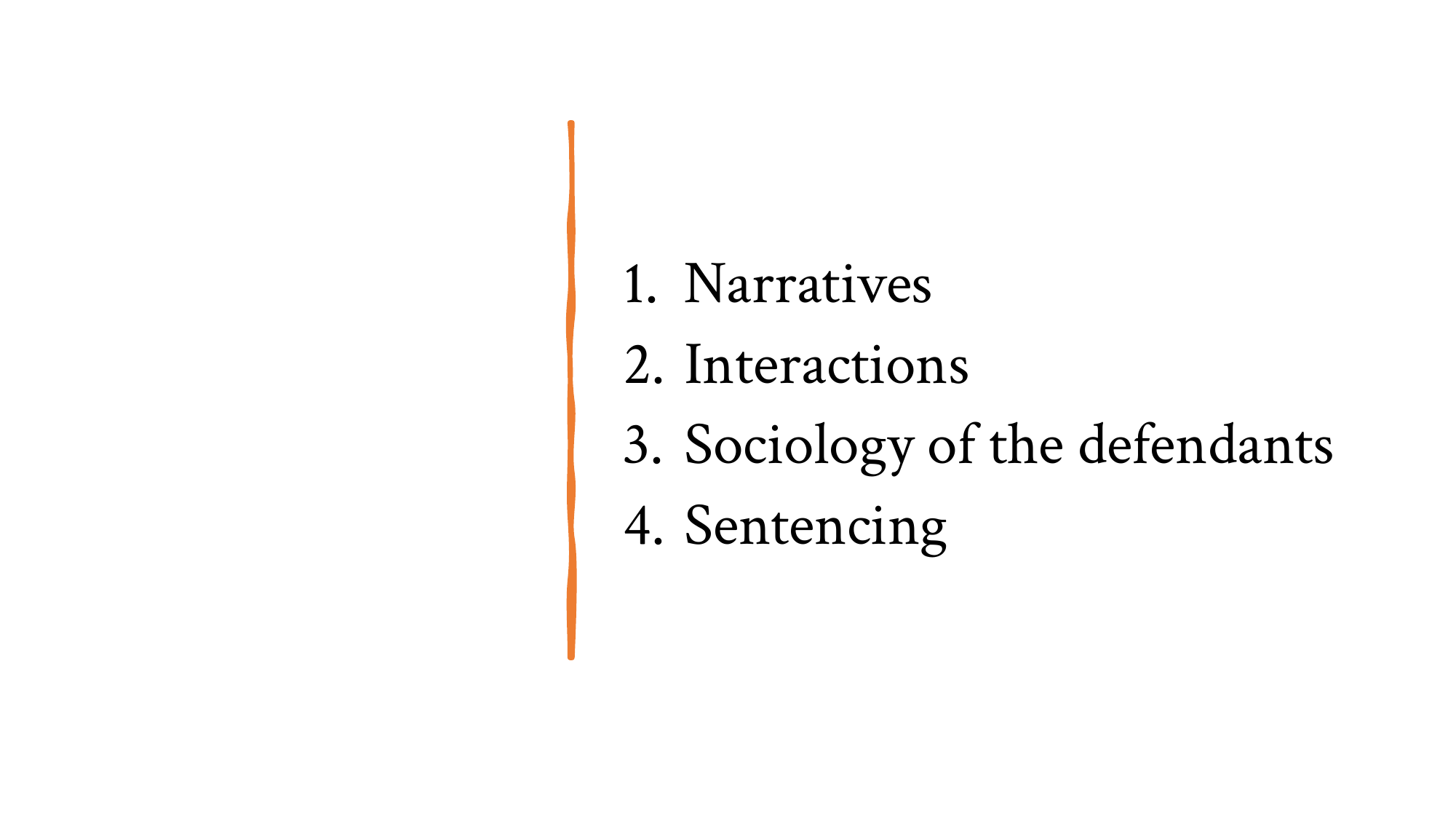

#

Narratives
Interactions
Sociology of the defendants
Sentencing